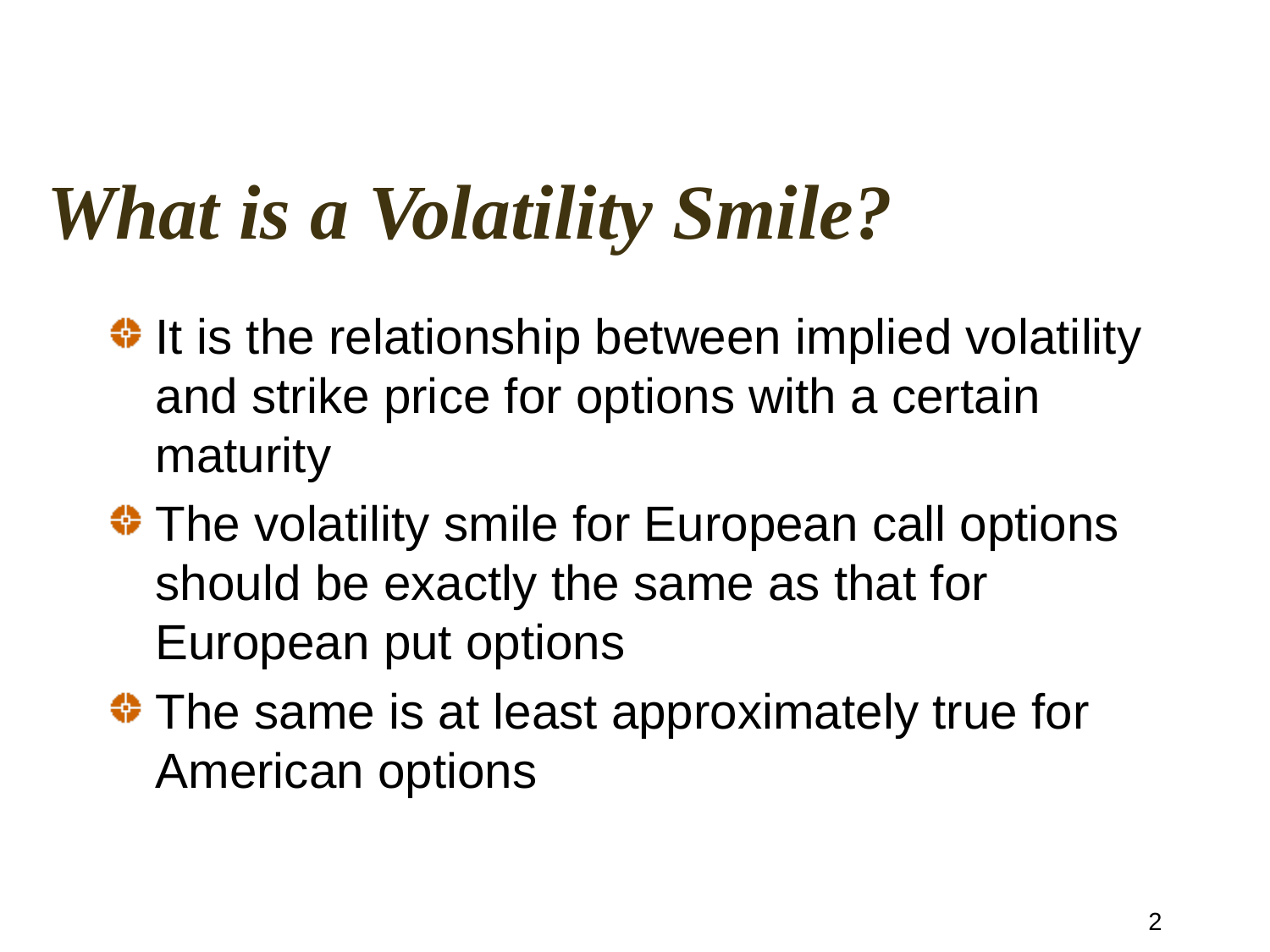

# What is a Volatility Smile?
It is the relationship between implied volatility and strike price for options with a certain maturity
The volatility smile for European call options should be exactly the same as that for European put options
The same is at least approximately true for American options
2